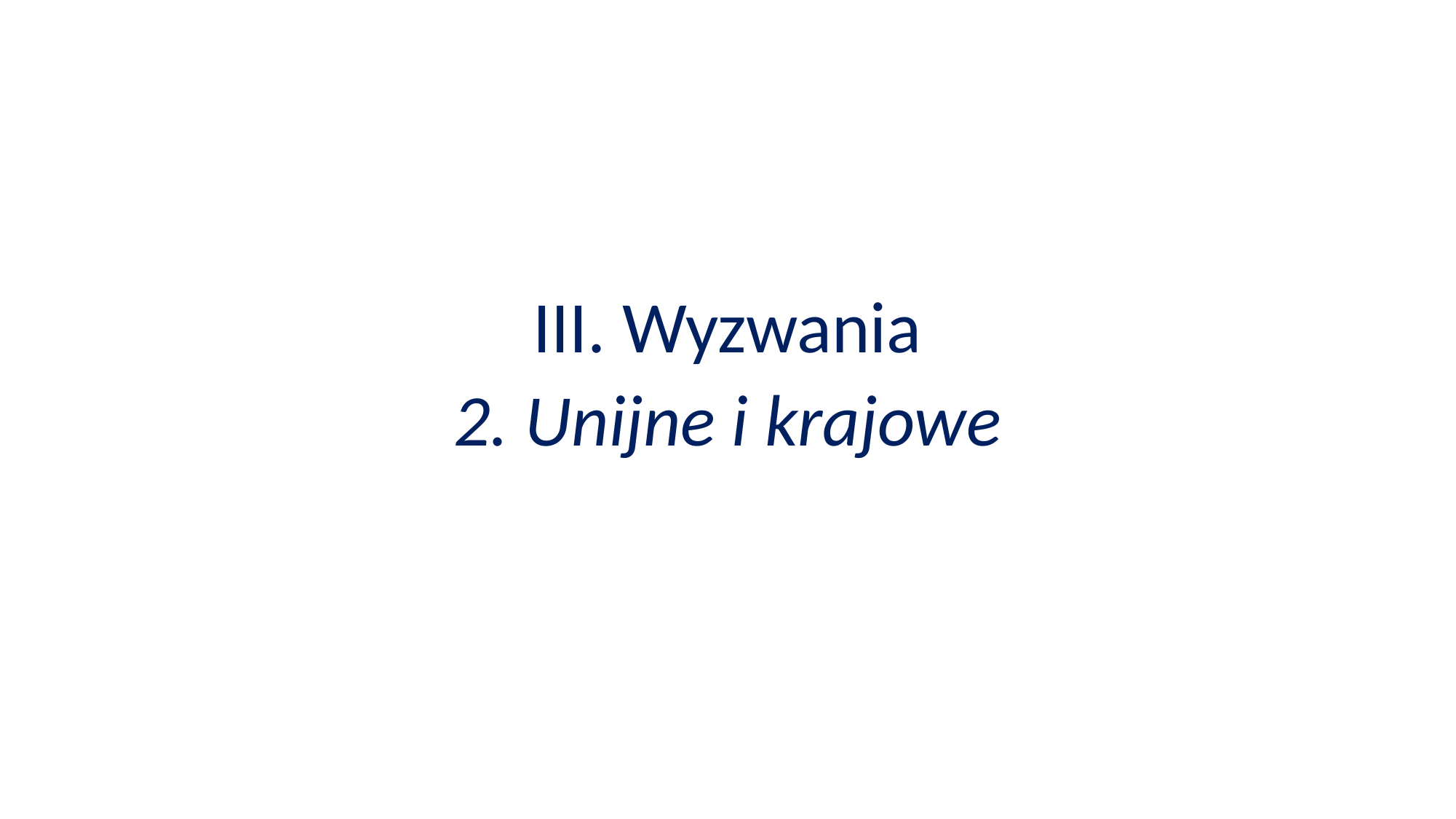

#

III. Wyzwania
2. Unijne i krajowe